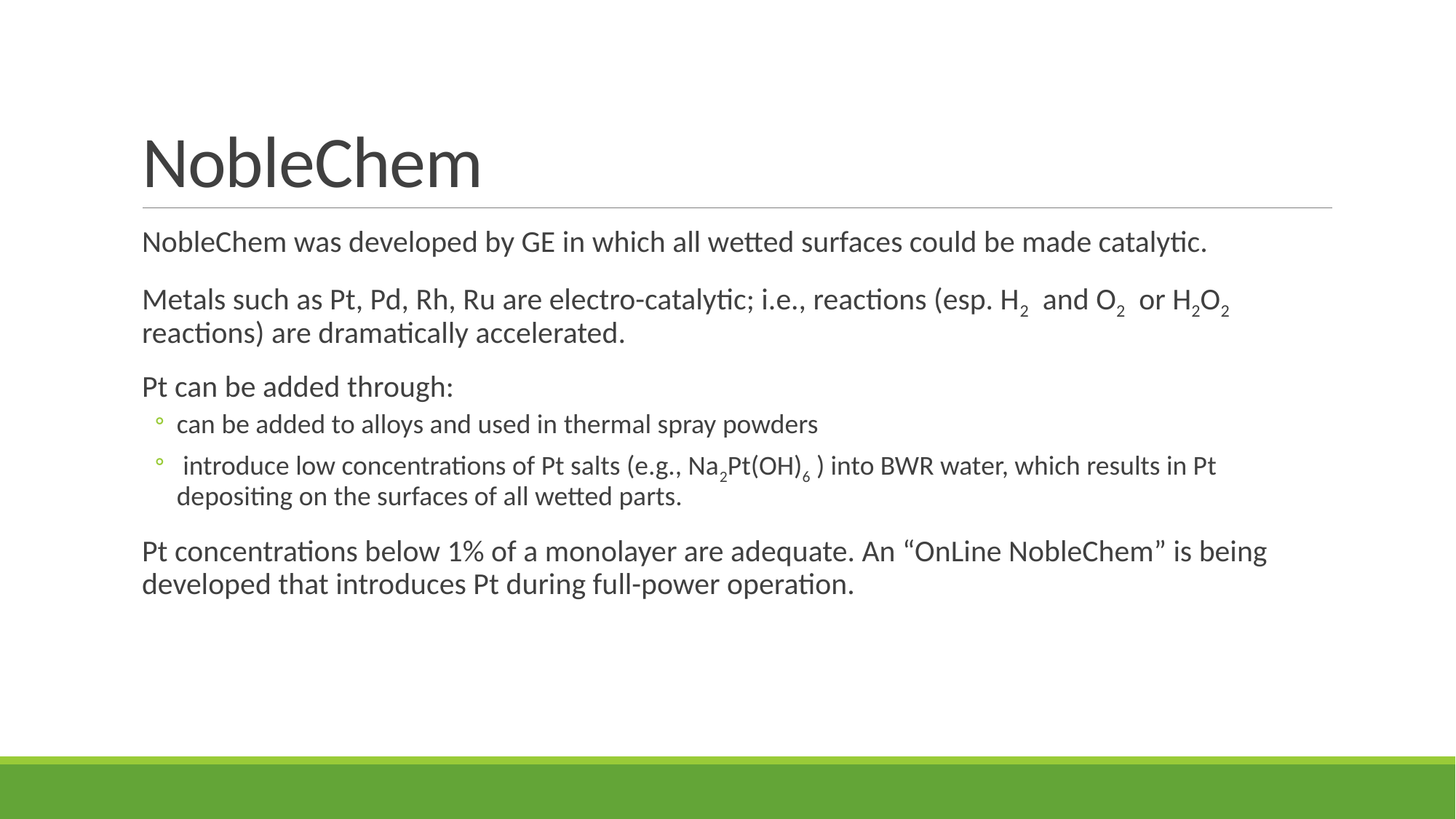

# NobleChem
NobleChem was developed by GE in which all wetted surfaces could be made catalytic.
Metals such as Pt, Pd, Rh, Ru are electro-catalytic; i.e., reactions (esp. H2  and O2  or H2O2  reactions) are dramatically accelerated.
Pt can be added through:
can be added to alloys and used in thermal spray powders
 introduce low concentrations of Pt salts (e.g., Na2Pt(OH)6 ) into BWR water, which results in Pt depositing on the surfaces of all wetted parts.
Pt concentrations below 1% of a monolayer are adequate. An “OnLine NobleChem” is being developed that introduces Pt during full-power operation.